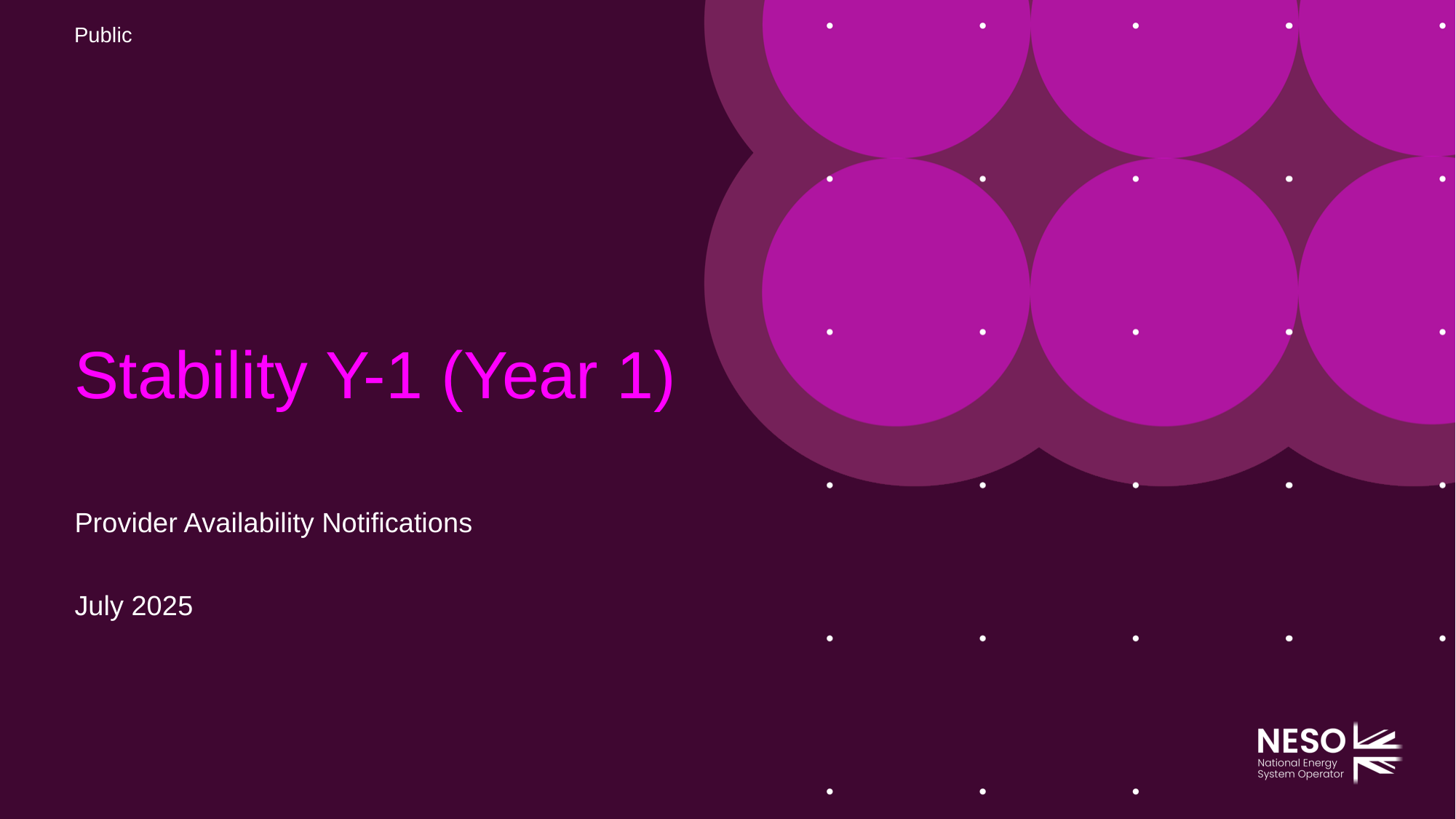

# Stability Y-1 (Year 1)
Provider Availability Notifications

July 2025